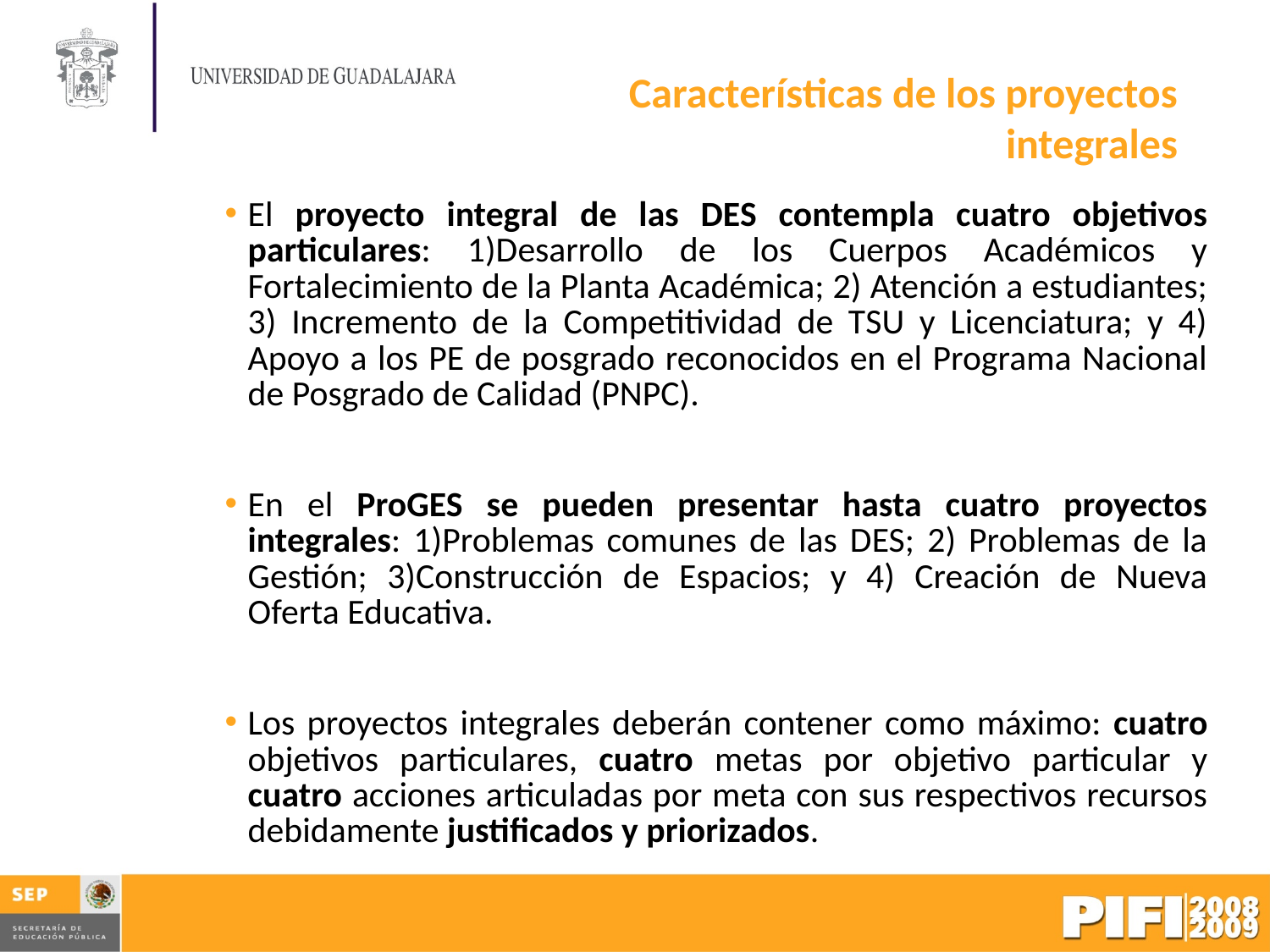

Características de los proyectos integrales
El proyecto integral de las DES contempla cuatro objetivos particulares: 1)Desarrollo de los Cuerpos Académicos y Fortalecimiento de la Planta Académica; 2) Atención a estudiantes; 3) Incremento de la Competitividad de TSU y Licenciatura; y 4) Apoyo a los PE de posgrado reconocidos en el Programa Nacional de Posgrado de Calidad (PNPC).

En el ProGES se pueden presentar hasta cuatro proyectos integrales: 1)Problemas comunes de las DES; 2) Problemas de la Gestión; 3)Construcción de Espacios; y 4) Creación de Nueva Oferta Educativa.

Los proyectos integrales deberán contener como máximo: cuatro objetivos particulares, cuatro metas por objetivo particular y cuatro acciones articuladas por meta con sus respectivos recursos debidamente justificados y priorizados.